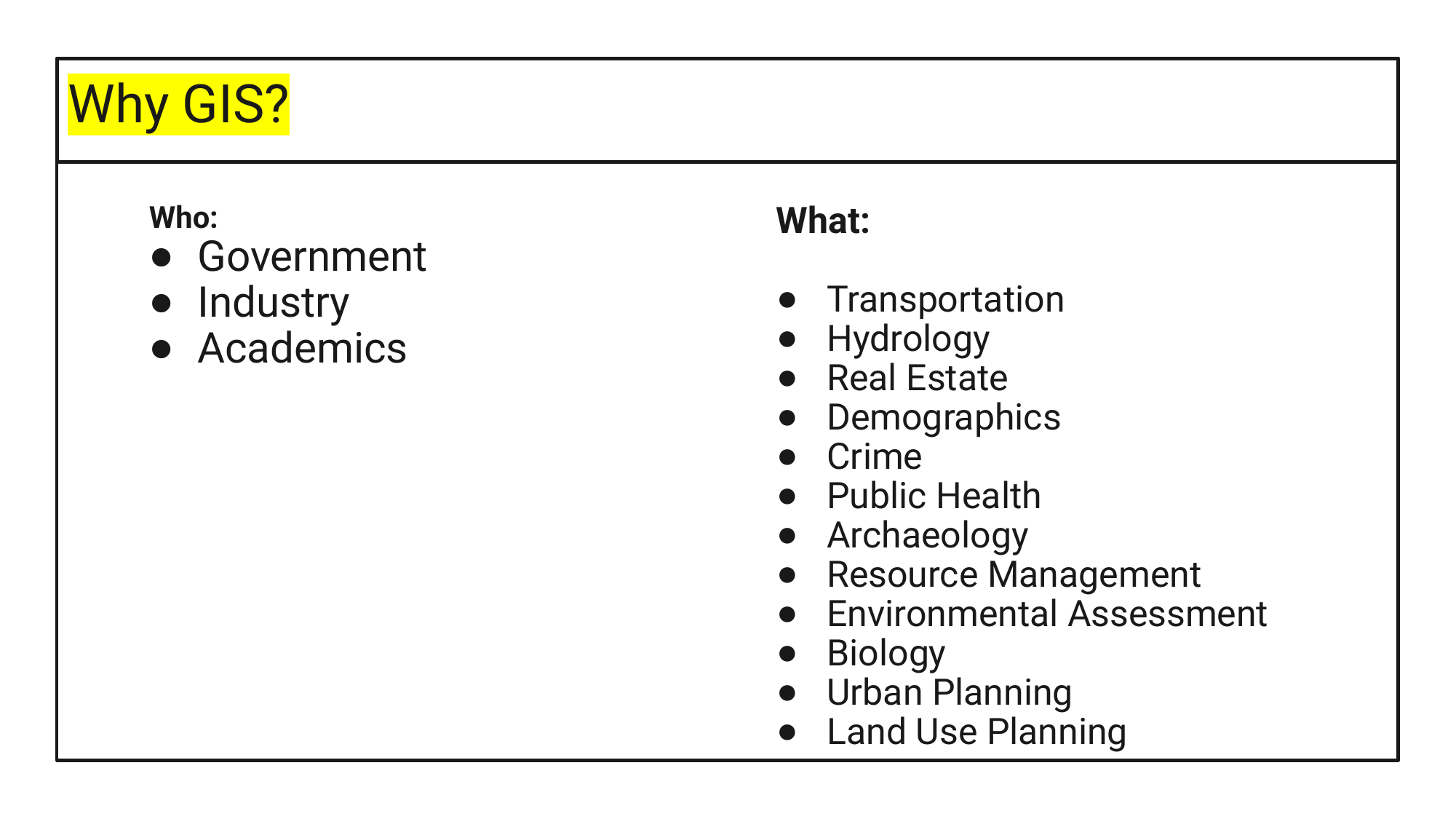

# Why GIS?
Who:
Government
Industry
Academics

What:

Transportation
Hydrology
Real Estate
Demographics
Crime
Public Health
Archaeology
Resource Management
Environmental Assessment
Biology
Urban Planning
Land Use Planning